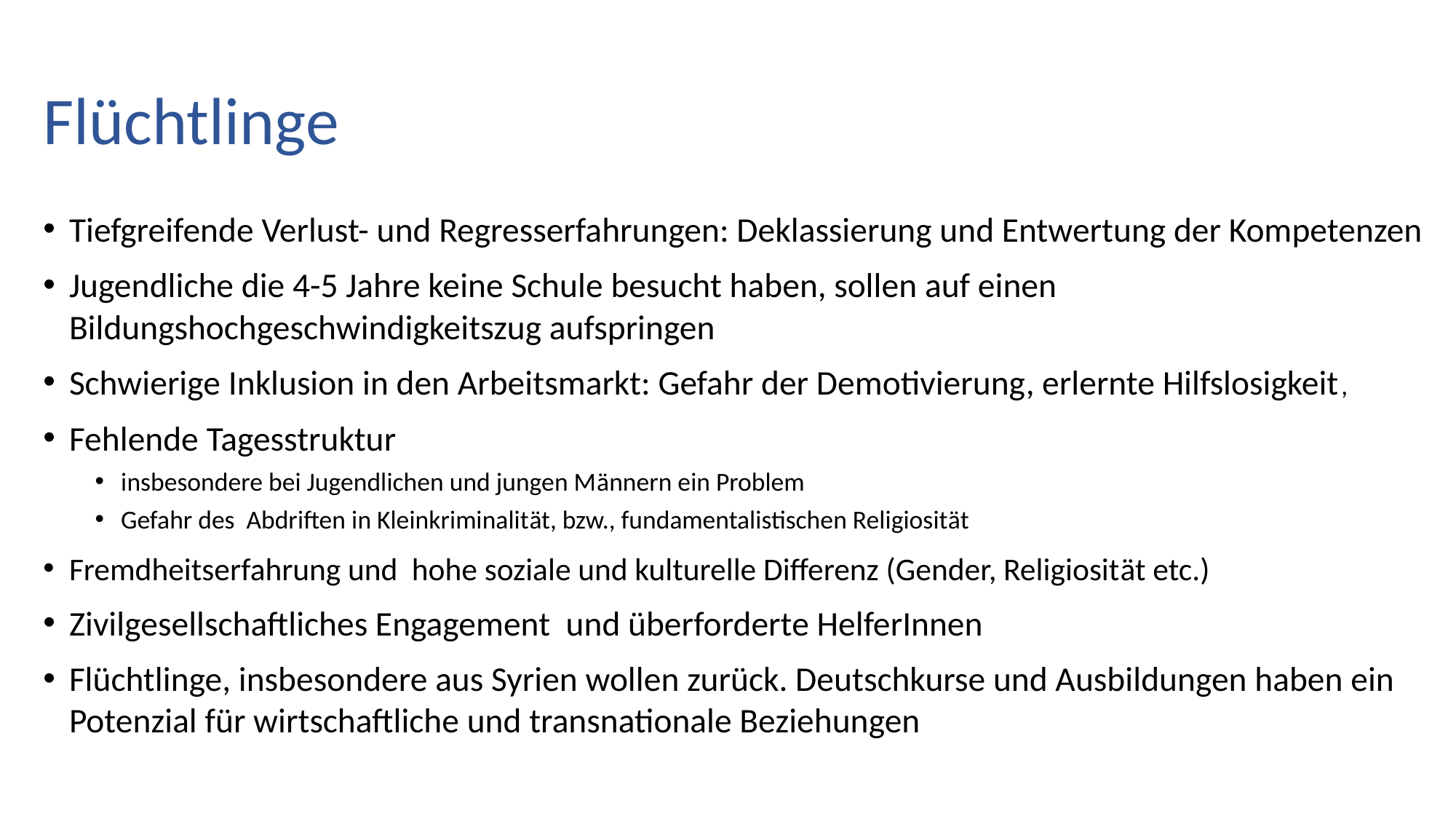

# Flüchtlinge
Tiefgreifende Verlust- und Regresserfahrungen: Deklassierung und Entwertung der Kompetenzen
Jugendliche die 4-5 Jahre keine Schule besucht haben, sollen auf einen Bildungshochgeschwindigkeitszug aufspringen
Schwierige Inklusion in den Arbeitsmarkt: Gefahr der Demotivierung, erlernte Hilfslosigkeit,
Fehlende Tagesstruktur
insbesondere bei Jugendlichen und jungen Männern ein Problem
Gefahr des  Abdriften in Kleinkriminalität, bzw., fundamentalistischen Religiosität
Fremdheitserfahrung und  hohe soziale und kulturelle Differenz (Gender, Religiosität etc.)
Zivilgesellschaftliches Engagement  und überforderte HelferInnen
Flüchtlinge, insbesondere aus Syrien wollen zurück. Deutschkurse und Ausbildungen haben ein Potenzial für wirtschaftliche und transnationale Beziehungen